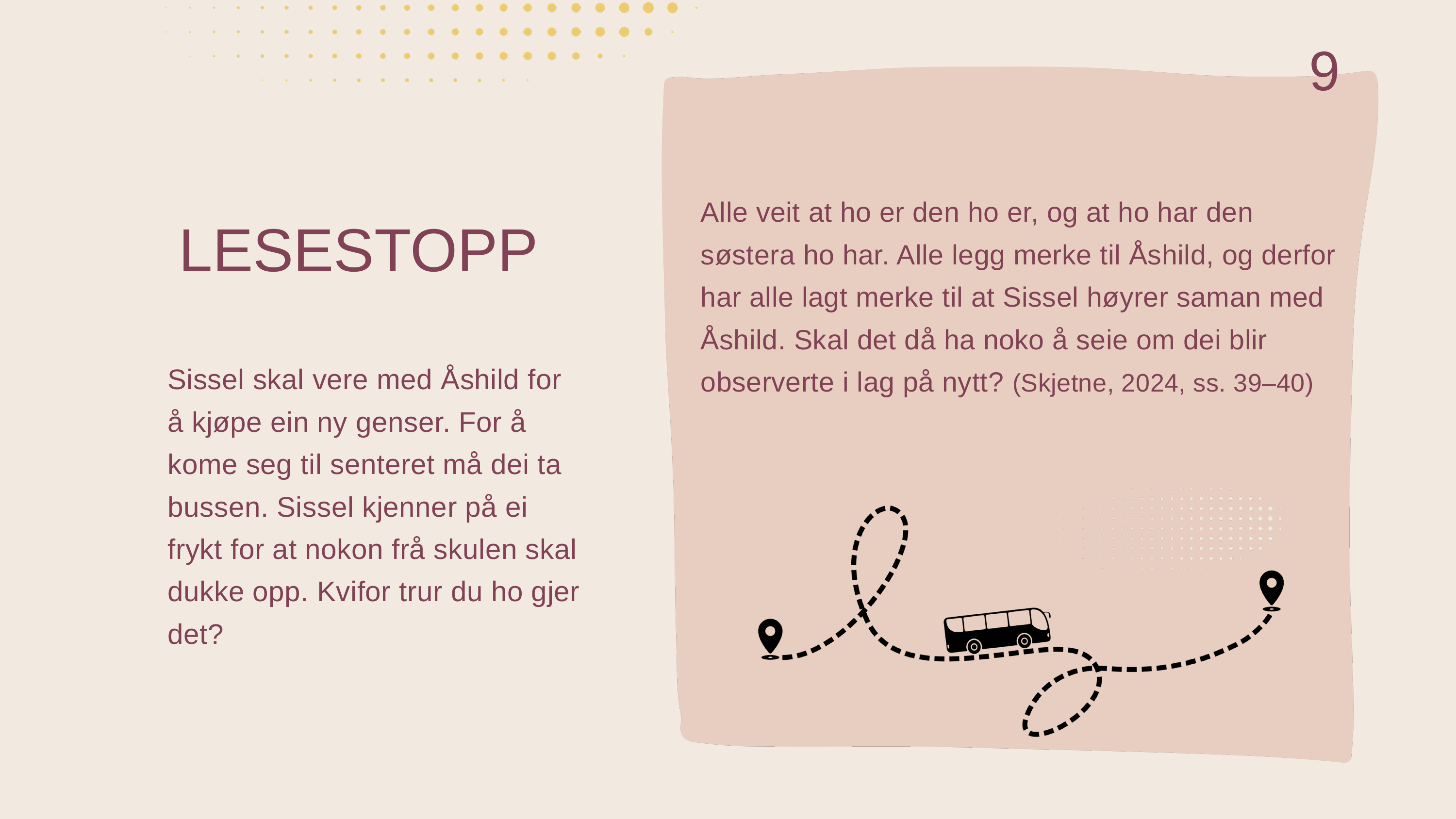

9

Alle veit at ho er den ho er, og at ho har den søstera ho har. Alle legg merke til Åshild, og derfor har alle lagt merke til at Sissel høyrer saman med Åshild. Skal det då ha noko å seie om dei blir observerte i lag på nytt? (Skjetne, 2024, ss. 39–40)
LESESTOPP
Sissel skal vere med Åshild for å kjøpe ein ny genser. For å kome seg til senteret må dei ta bussen. Sissel kjenner på ei frykt for at nokon frå skulen skal dukke opp. Kvifor trur du ho gjer det?